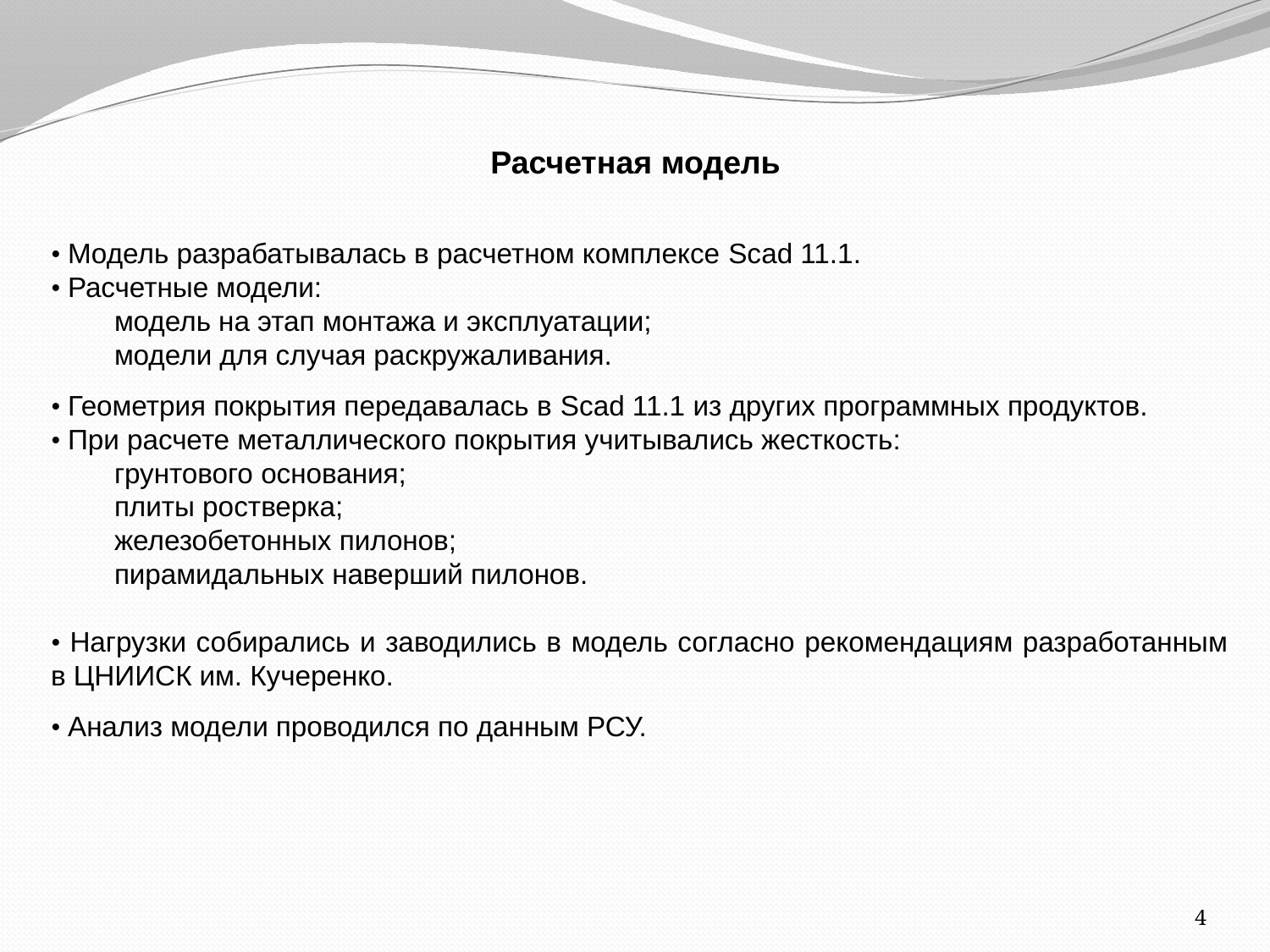

Расчетная модель

• Модель разрабатывалась в расчетном комплексе Scad 11.1.
• Расчетные модели:
модель на этап монтажа и эксплуатации;
модели для случая раскружаливания.
• Геометрия покрытия передавалась в Scad 11.1 из других программных продуктов.
• При расчете металлического покрытия учитывались жесткость:
грунтового основания;
плиты ростверка;
железобетонных пилонов;
пирамидальных наверший пилонов.

• Нагрузки собирались и заводились в модель согласно рекомендациям разработанным в ЦНИИСК им. Кучеренко.
• Анализ модели проводился по данным РСУ.
4